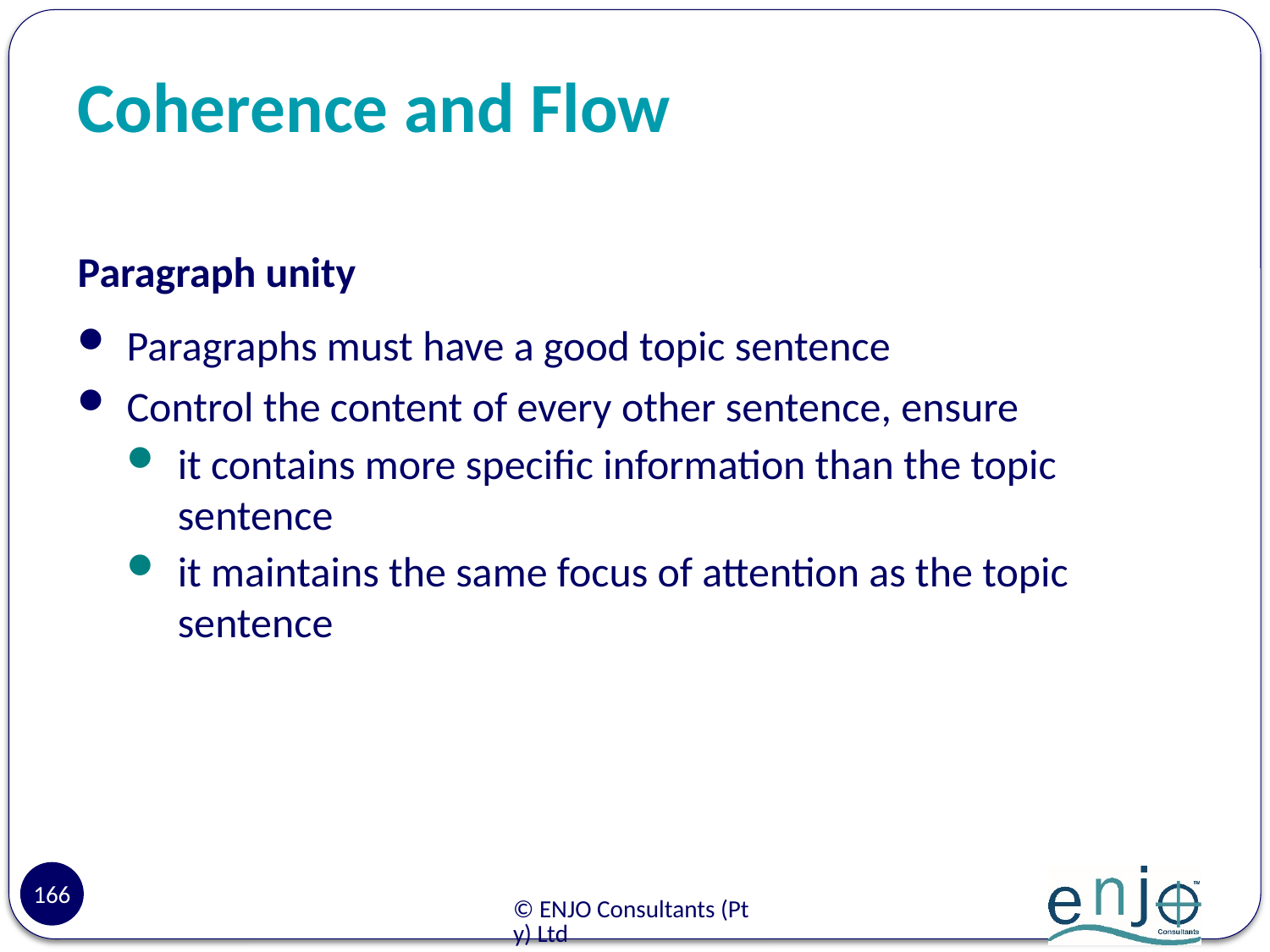

# Coherence and Flow
Paragraph unity
Paragraphs must have a good topic sentence
Control the content of every other sentence, ensure
it contains more specific information than the topic sentence
it maintains the same focus of attention as the topic sentence

166
© ENJO Consultants (Pty) Ltd